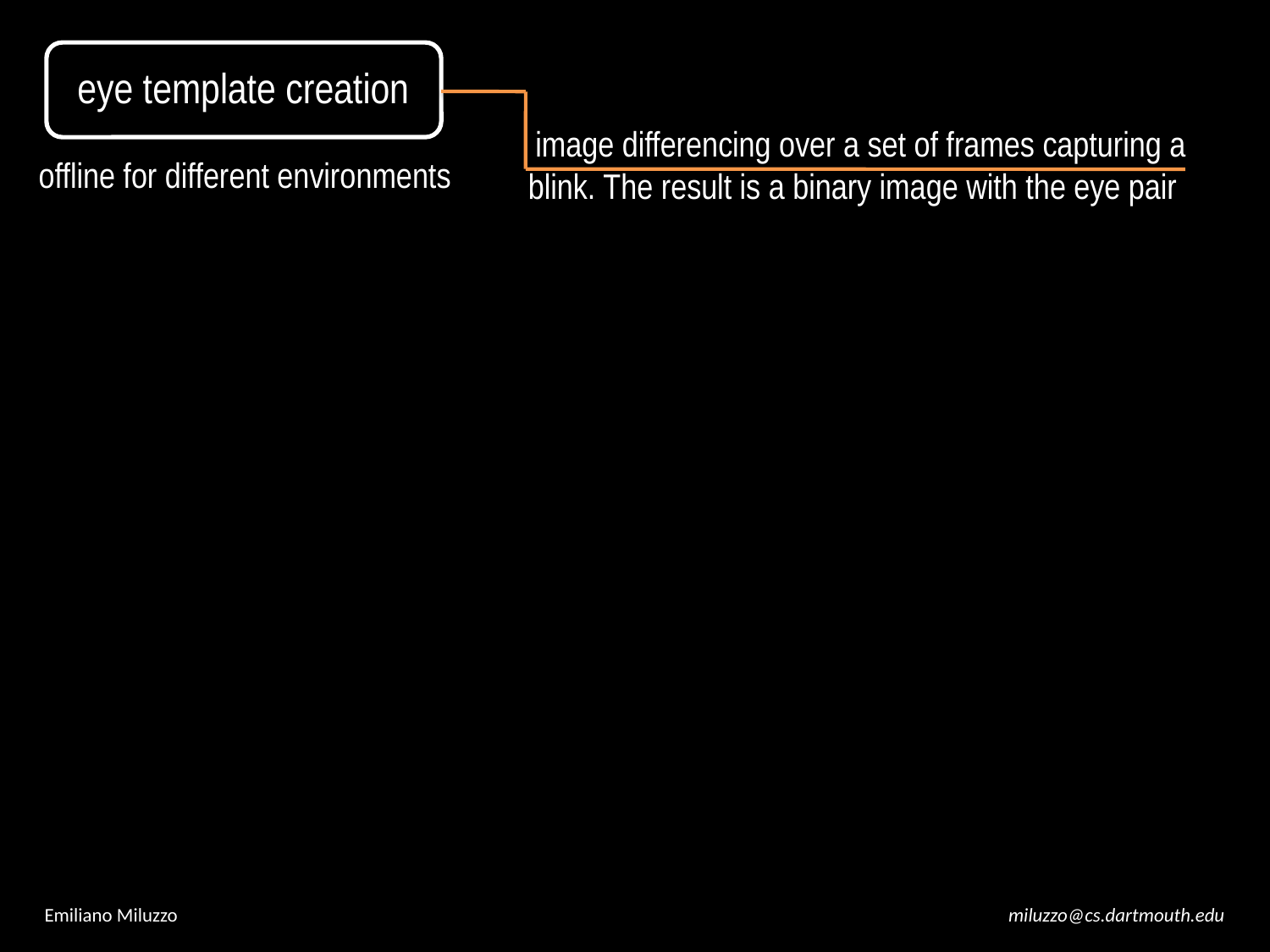

eye template creation

image differencing over a set of frames capturing a
blink. The result is a binary image with the eye pair
offline for different environments
Emiliano Miluzzo
miluzzo@cs.dartmouth.edu